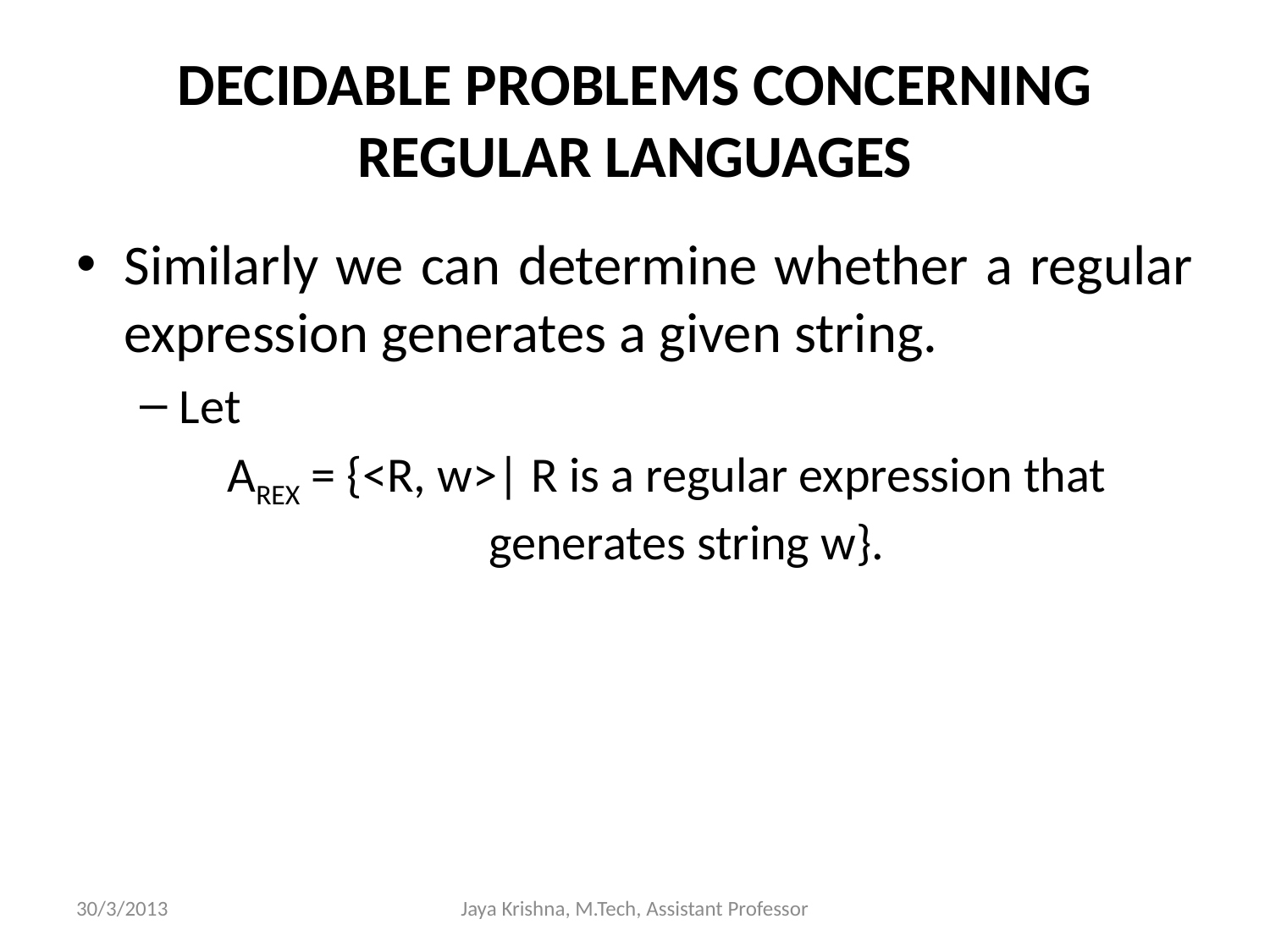

# DECIDABLE PROBLEMS CONCERNING REGULAR LANGUAGES
Similarly we can determine whether a regular expression generates a given string.
Let
AREX = {<R, w>| R is a regular expression that generates string w}.

30/3/2013
Jaya Krishna, M.Tech, Assistant Professor